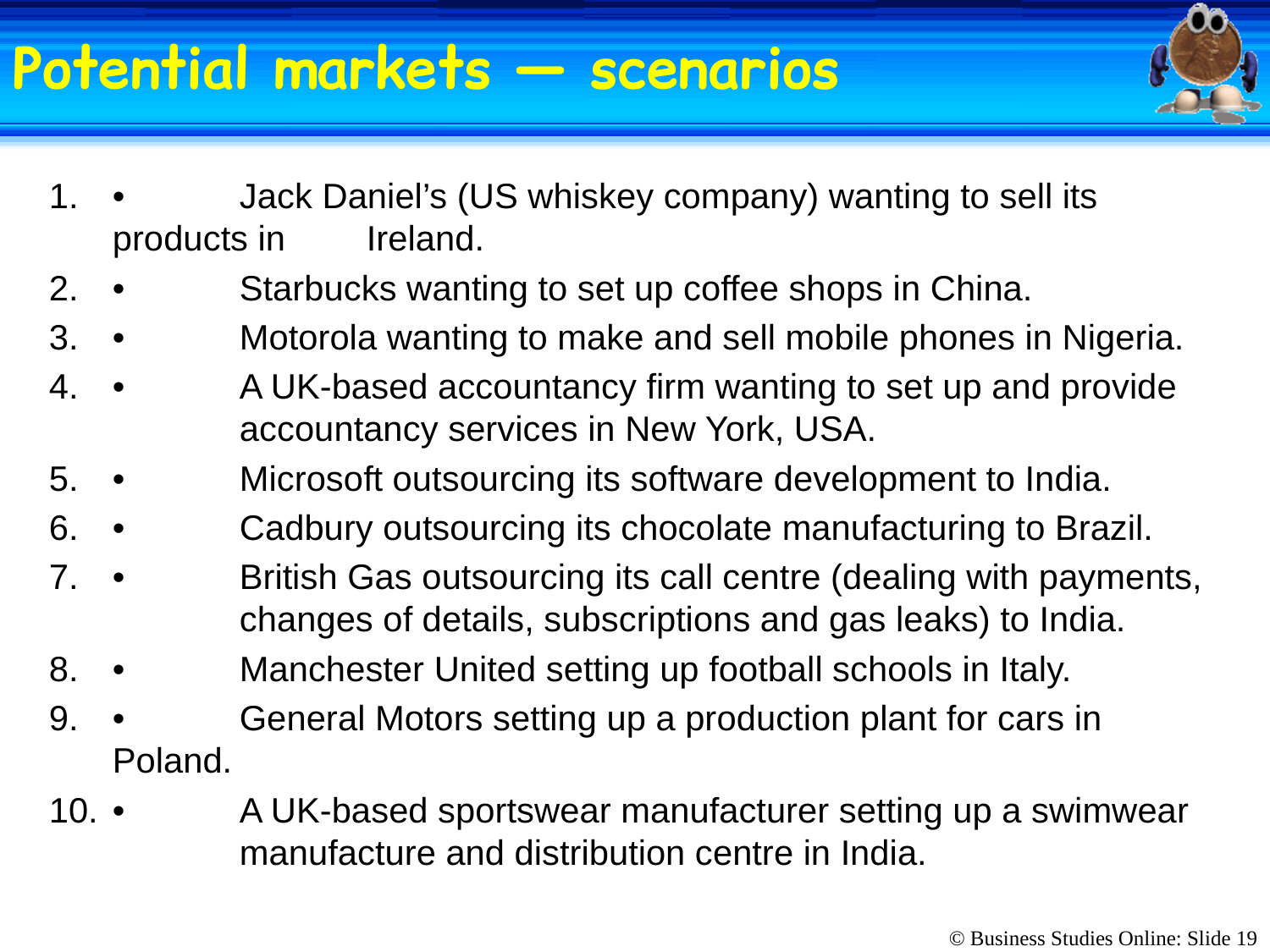

# Potential markets — scenarios
•	Jack Daniel’s (US whiskey company) wanting to sell its products in 	Ireland.
•	Starbucks wanting to set up coffee shops in China.
•	Motorola wanting to make and sell mobile phones in Nigeria.
•	A UK-based accountancy firm wanting to set up and provide 	accountancy services in New York, USA.
•	Microsoft outsourcing its software development to India.
•	Cadbury outsourcing its chocolate manufacturing to Brazil.
•	British Gas outsourcing its call centre (dealing with payments, 	changes of details, subscriptions and gas leaks) to India.
•	Manchester United setting up football schools in Italy.
•	General Motors setting up a production plant for cars in Poland.
•	A UK-based sportswear manufacturer setting up a swimwear 	manufacture and distribution centre in India.